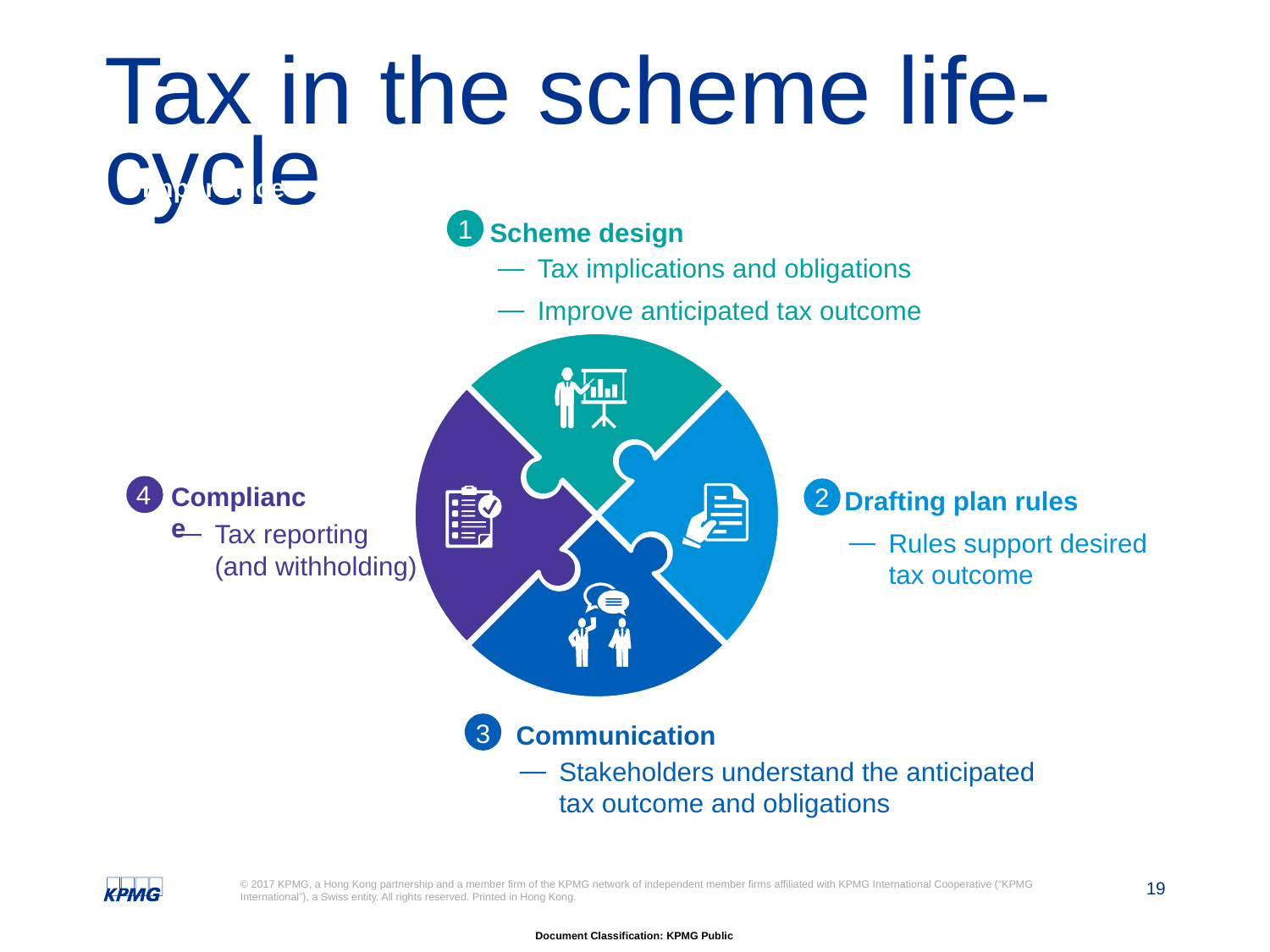

# Tax in the scheme life-cycle
Importance
1
Scheme design

Tax implications and obligations
Improve anticipated tax outcome

4
2
Compliance

Drafting plan rules

Tax reporting (and withholding)

Rules support desired tax outcome

3
Communication

Stakeholders understand the anticipated tax outcome and obligations